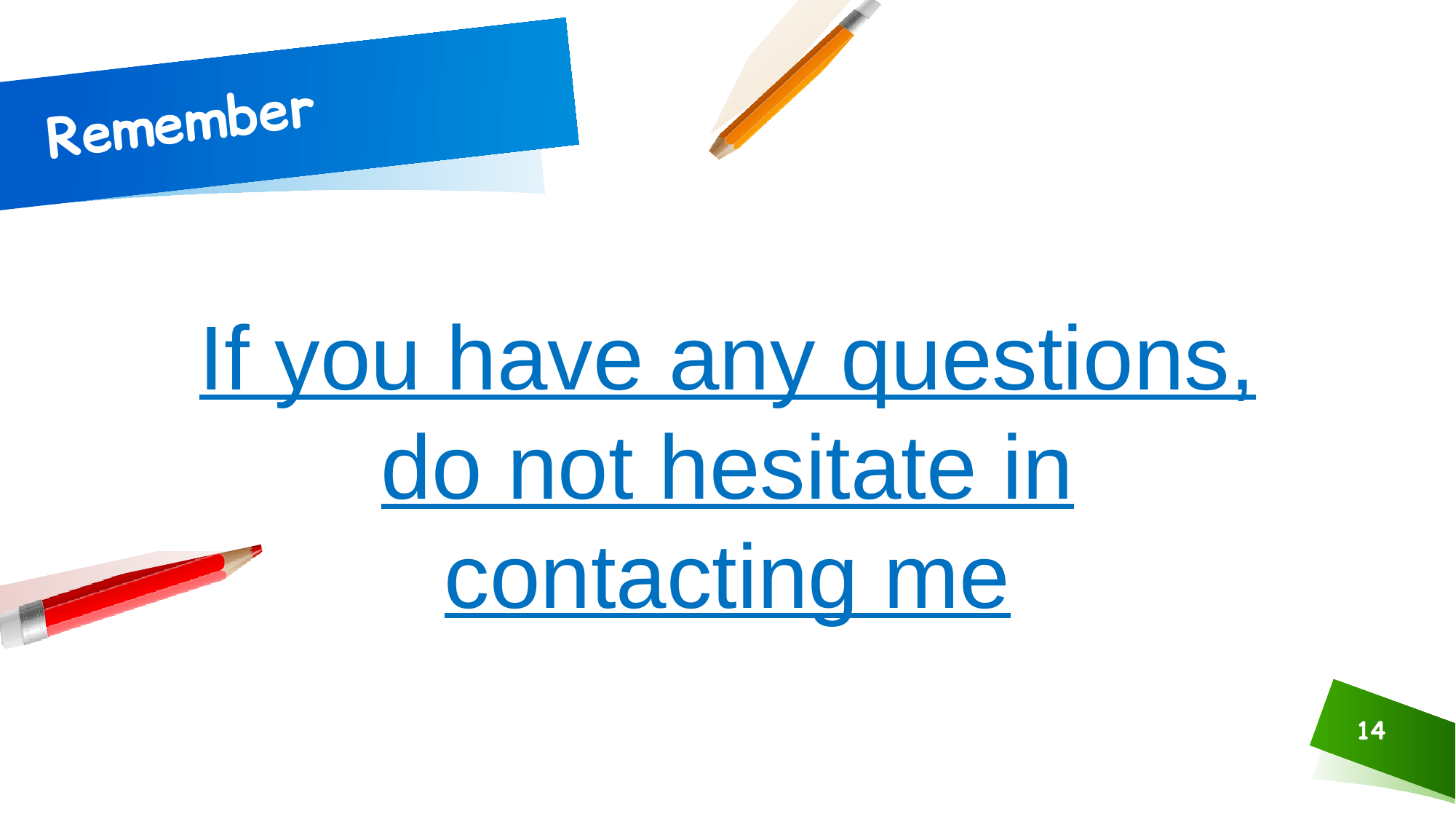

# Remember
If you have any questions, do not hesitate in contacting me
14